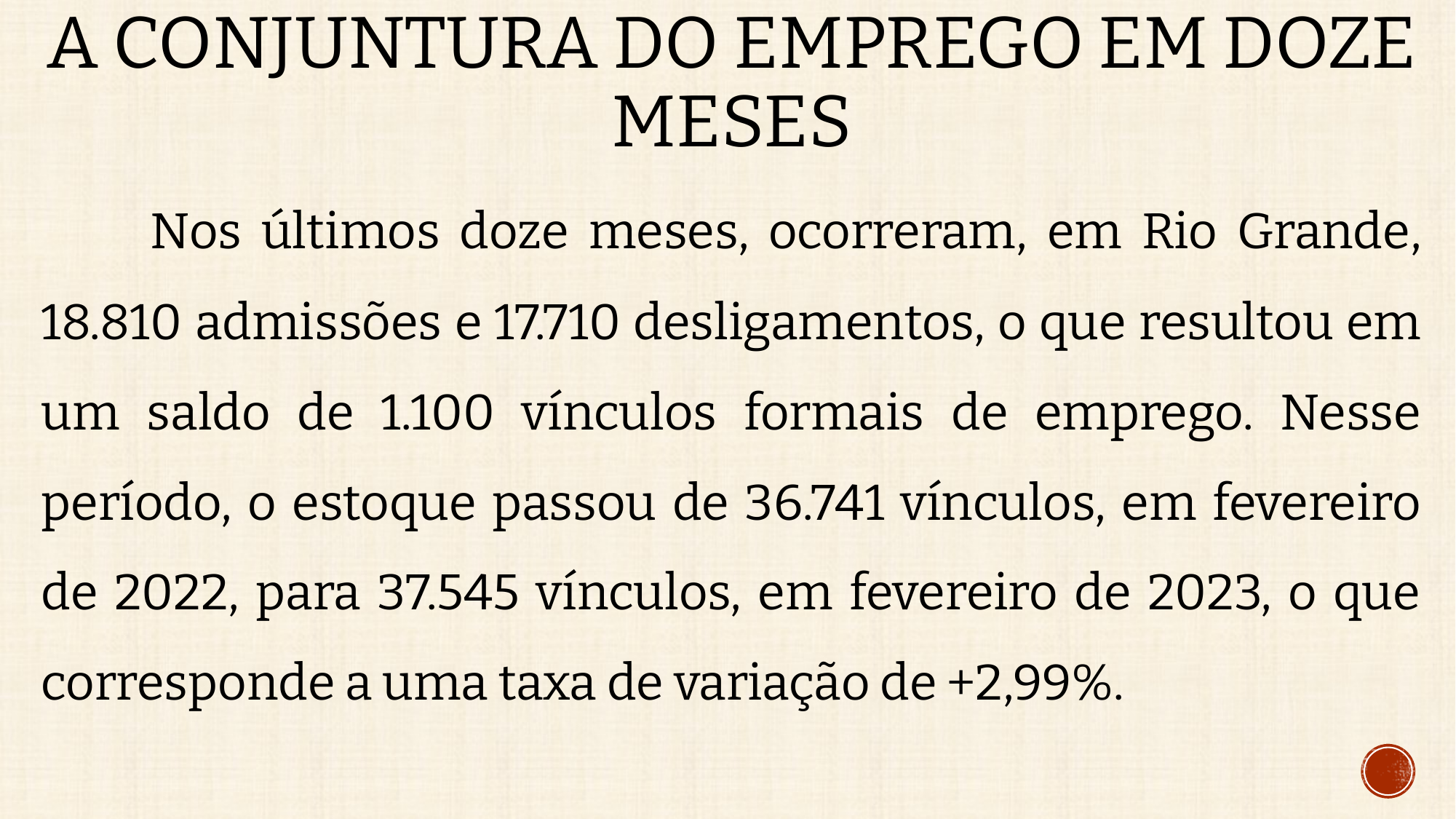

# A conjuntura do emprego Em Doze meses
	Nos últimos doze meses, ocorreram, em Rio Grande, 18.810 admissões e 17.710 desligamentos, o que resultou em um saldo de 1.100 vínculos formais de emprego. Nesse período, o estoque passou de 36.741 vínculos, em fevereiro de 2022, para 37.545 vínculos, em fevereiro de 2023, o que corresponde a uma taxa de variação de +2,99%.